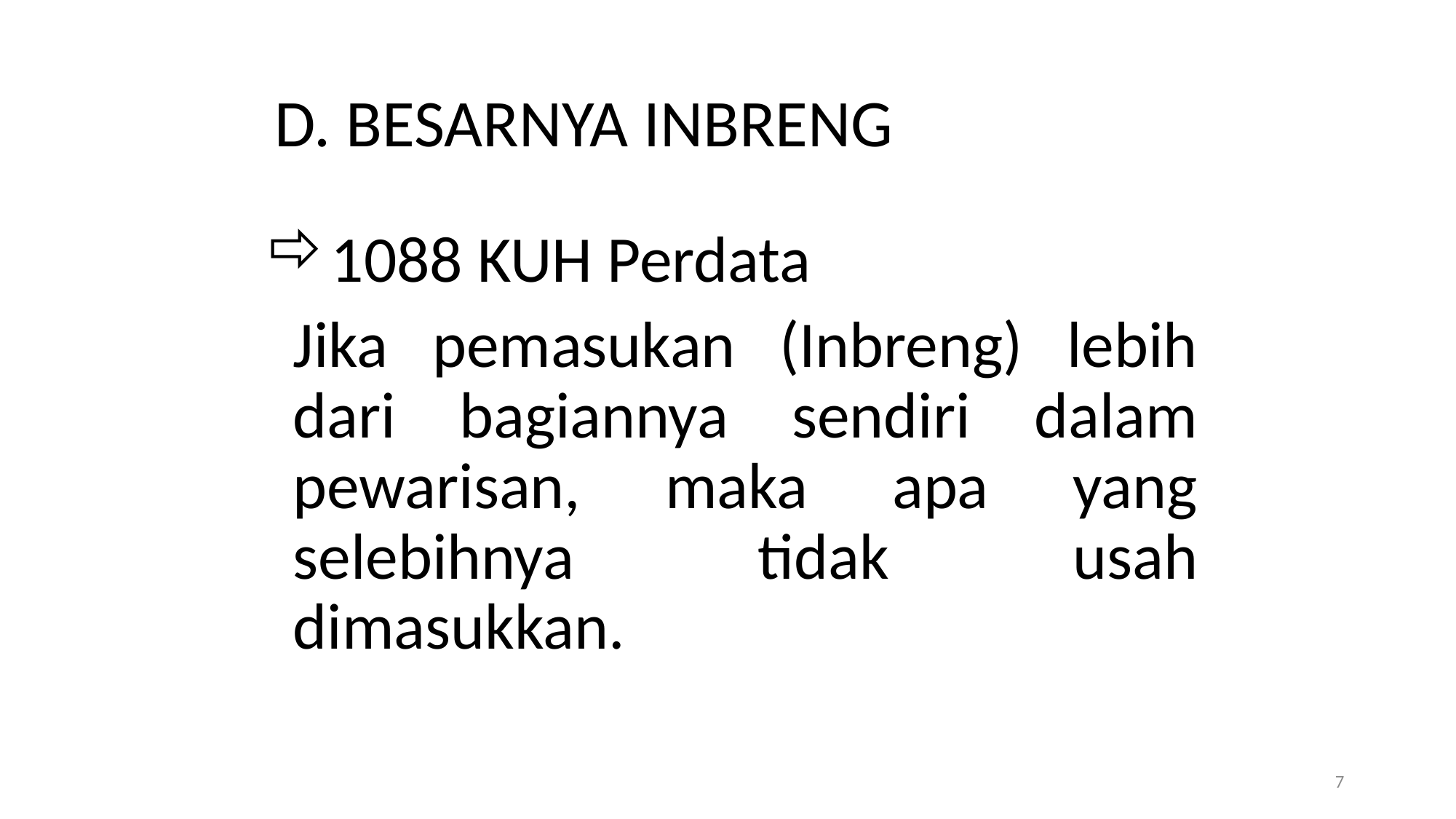

# D. BESARNYA INBRENG
1088 KUH Perdata
	Jika pemasukan (Inbreng) lebih dari bagiannya sendiri dalam pewarisan, maka apa yang selebihnya tidak usah dimasukkan.
7